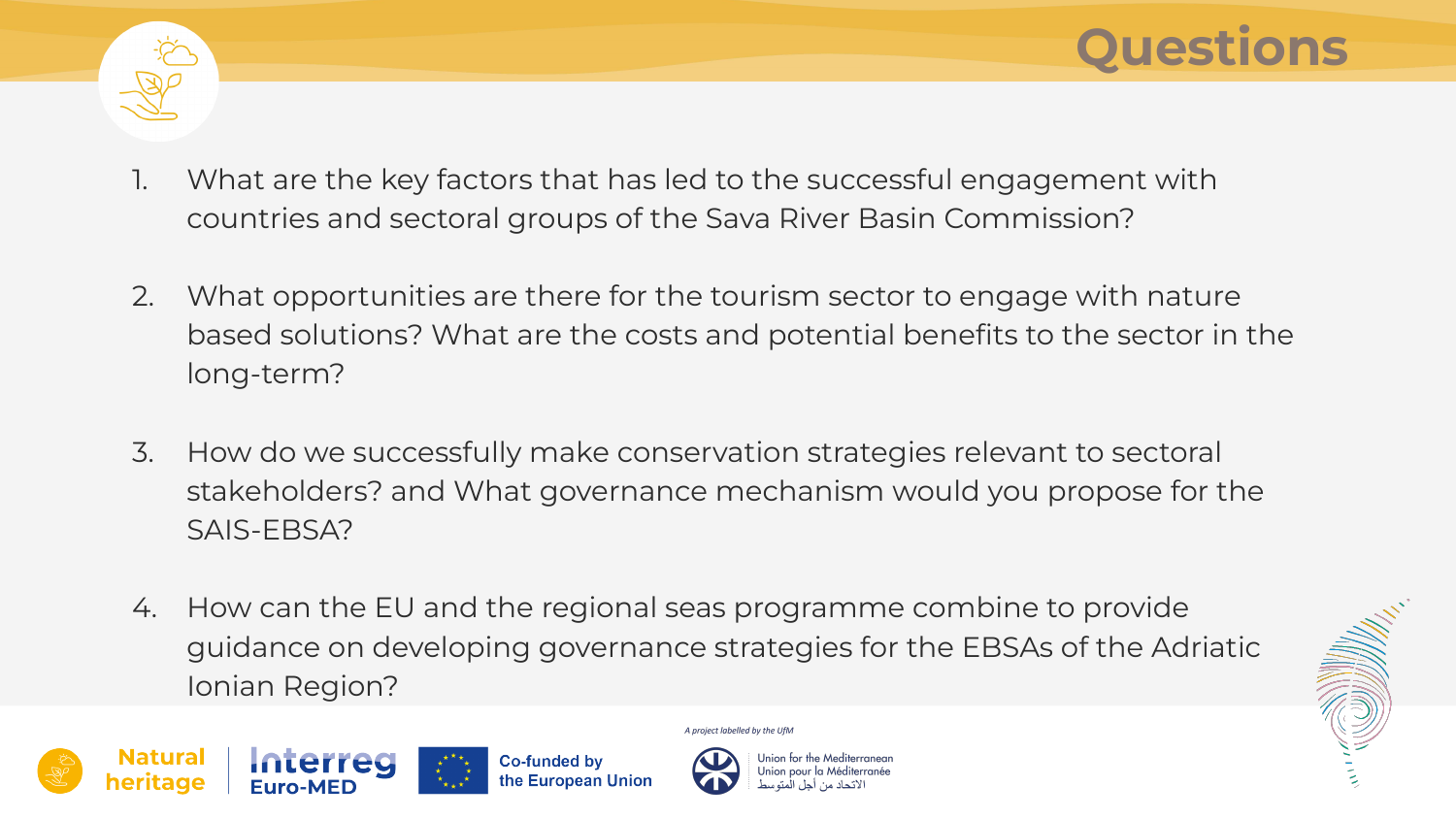

# Questions
What are the key factors that has led to the successful engagement with countries and sectoral groups of the Sava River Basin Commission?

What opportunities are there for the tourism sector to engage with nature based solutions? What are the costs and potential benefits to the sector in the long-term?

How do we successfully make conservation strategies relevant to sectoral stakeholders? and What governance mechanism would you propose for the SAIS-EBSA?

How can the EU and the regional seas programme combine to provide guidance on developing governance strategies for the EBSAs of the Adriatic Ionian Region?